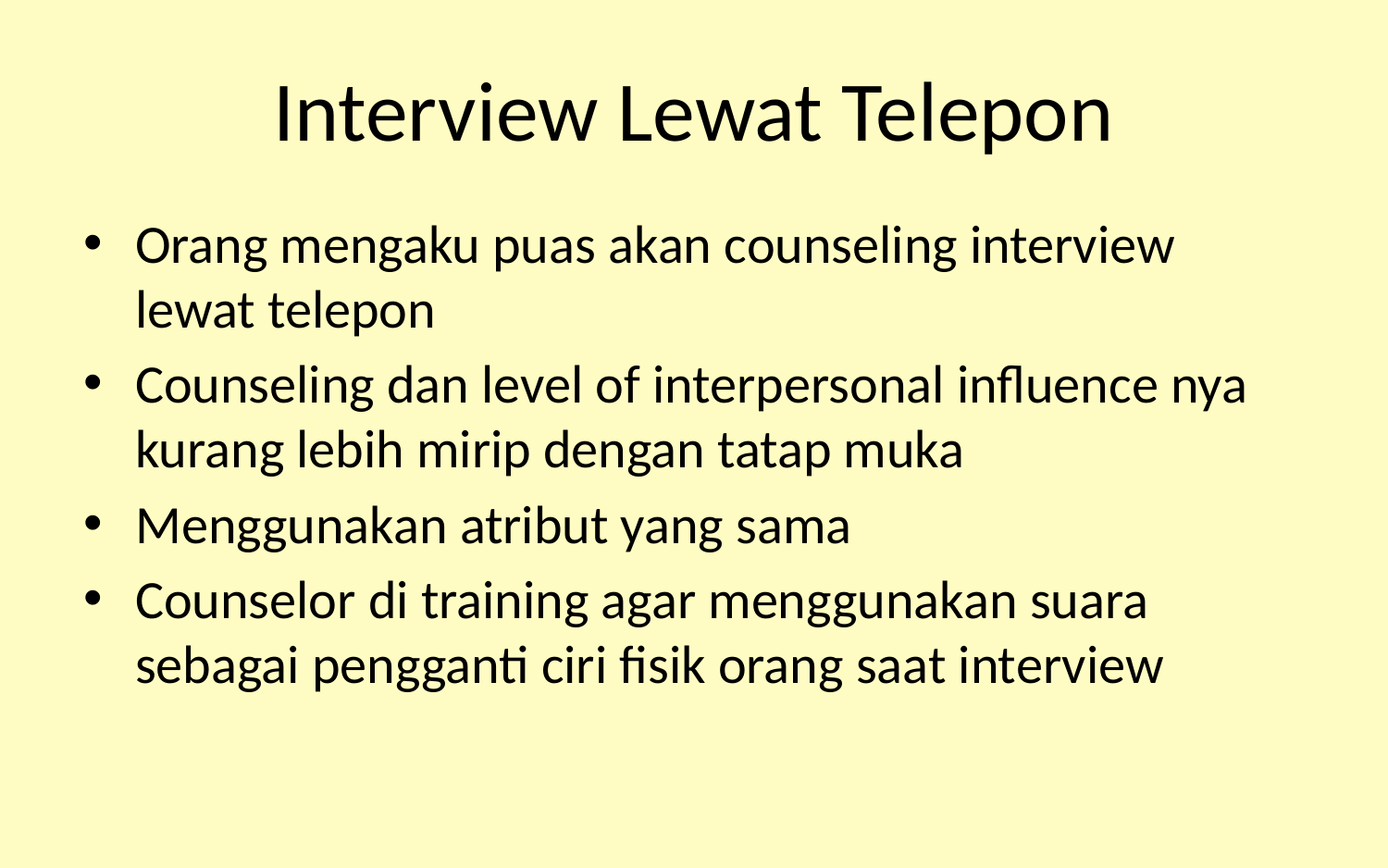

# Interview Lewat Telepon
Orang mengaku puas akan counseling interview lewat telepon
Counseling dan level of interpersonal influence nya kurang lebih mirip dengan tatap muka
Menggunakan atribut yang sama
Counselor di training agar menggunakan suara sebagai pengganti ciri fisik orang saat interview